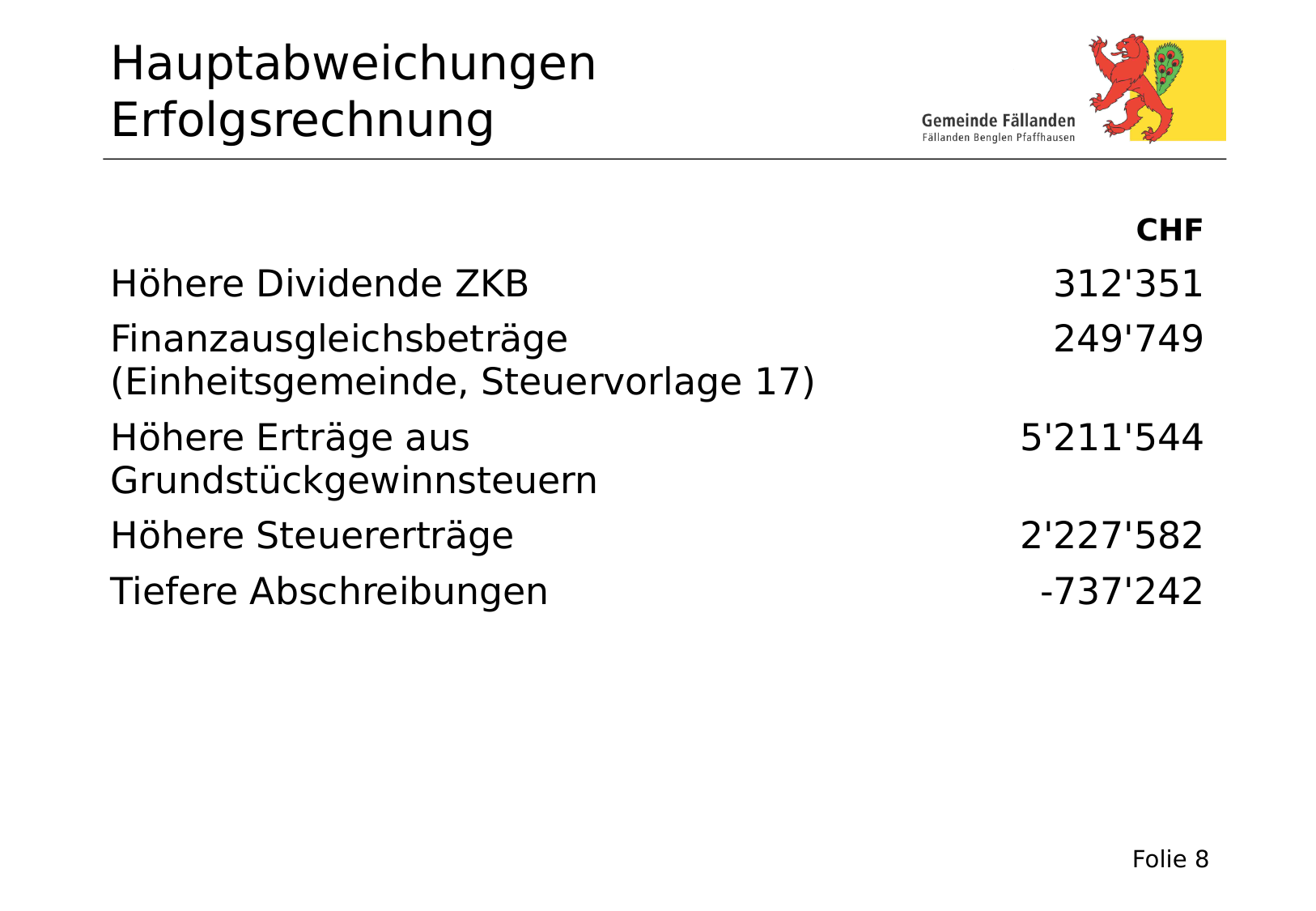

# Hauptabweichungen Erfolgsrechnung
|  | CHF |
| --- | --- |
| Höhere Dividende ZKB | 312'351 |
| Finanzausgleichsbeträge (Einheitsgemeinde, Steuervorlage 17) | 249'749 |
| Höhere Erträge aus Grundstückgewinnsteuern | 5'211'544 |
| Höhere Steuererträge | 2'227'582 |
| Tiefere Abschreibungen | -737'242 |
Folie 8